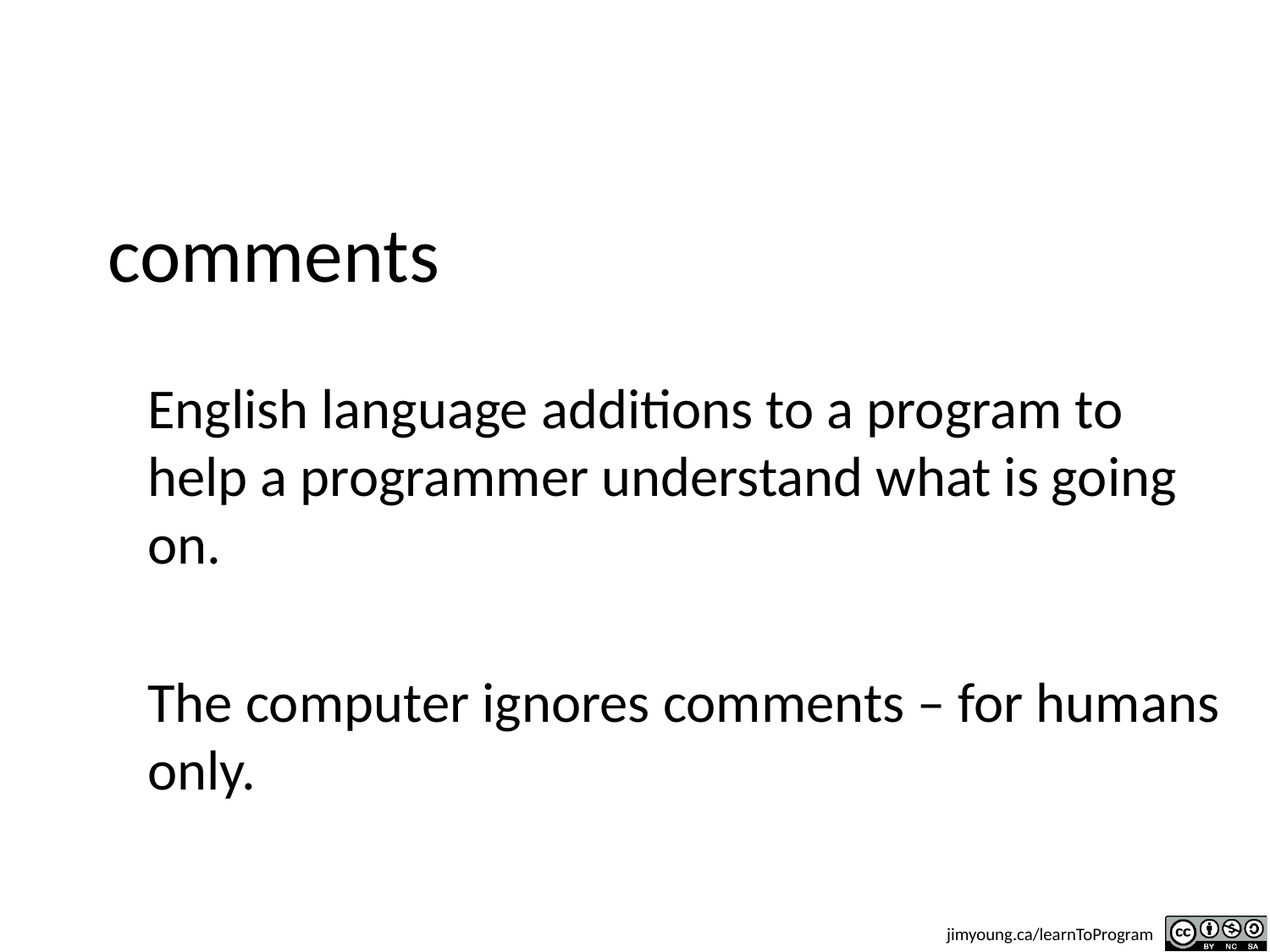

# comments
English language additions to a program to help a programmer understand what is going on.

The computer ignores comments – for humans only.